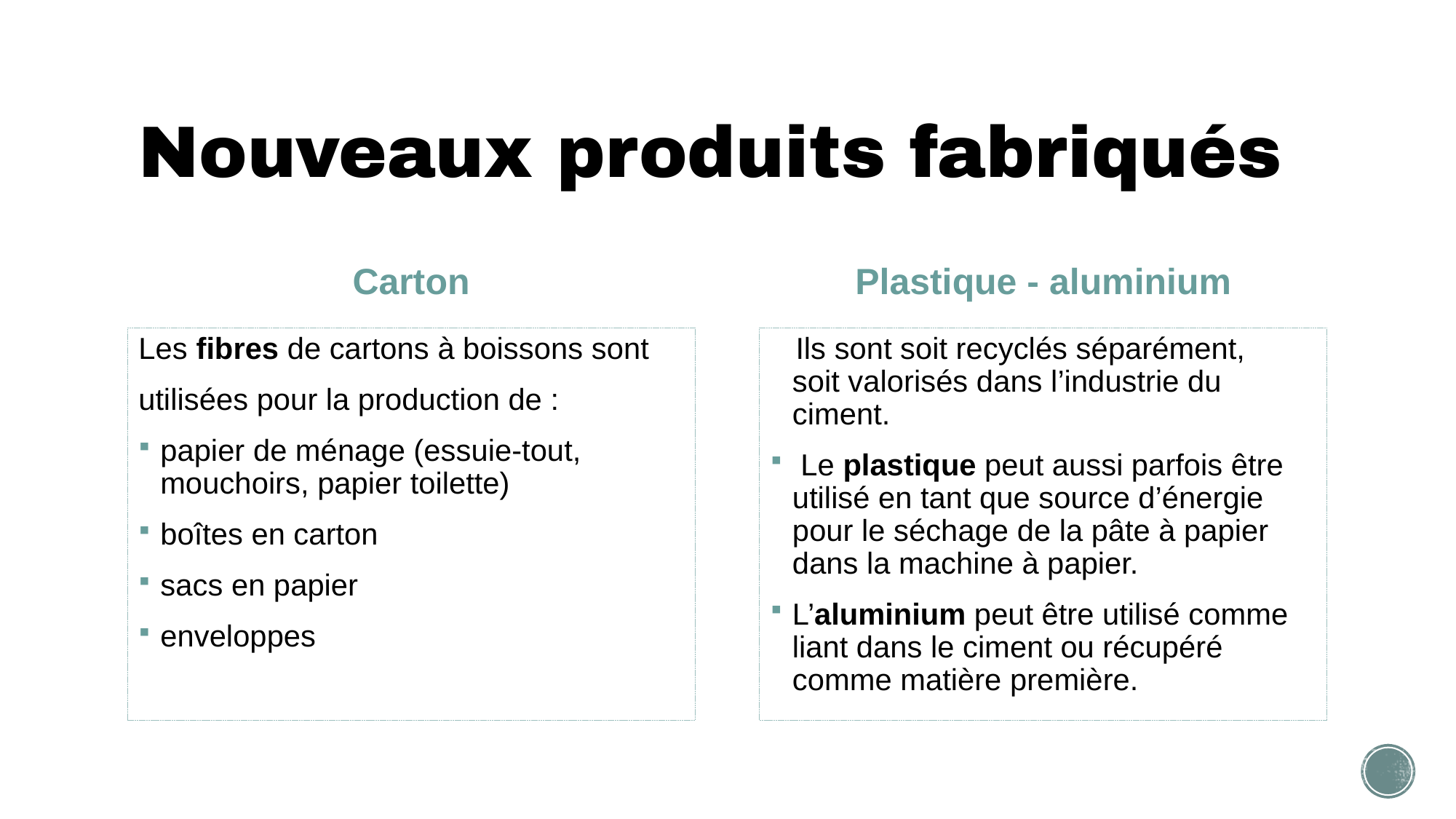

# Nouveaux produits fabriqués
Carton
Plastique - aluminium
Les fibres de cartons à boissons sont
utilisées pour la production de :
papier de ménage (essuie-tout, mouchoirs, papier toilette)
boîtes en carton
sacs en papier
enveloppes

   Ils sont soit recyclés séparément, soit valorisés dans l’industrie du ciment.
 Le plastique peut aussi parfois être utilisé en tant que source d’énergie pour le séchage de la pâte à papier dans la machine à papier.
L’aluminium peut être utilisé comme liant dans le ciment ou récupéré comme matière première.